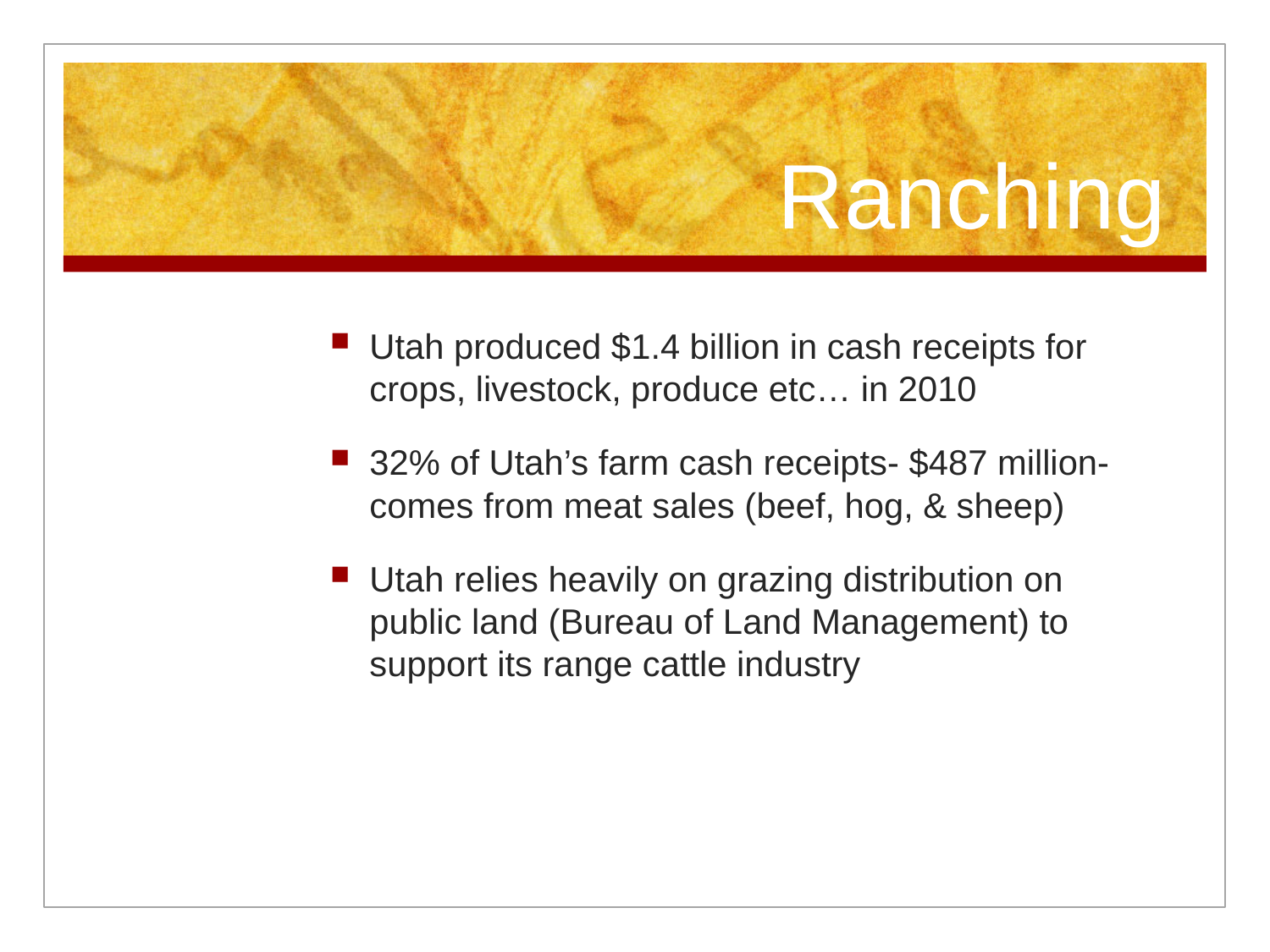

# Ranching
Utah produced $1.4 billion in cash receipts for crops, livestock, produce etc… in 2010
32% of Utah’s farm cash receipts- $487 million- comes from meat sales (beef, hog, & sheep)
Utah relies heavily on grazing distribution on public land (Bureau of Land Management) to support its range cattle industry